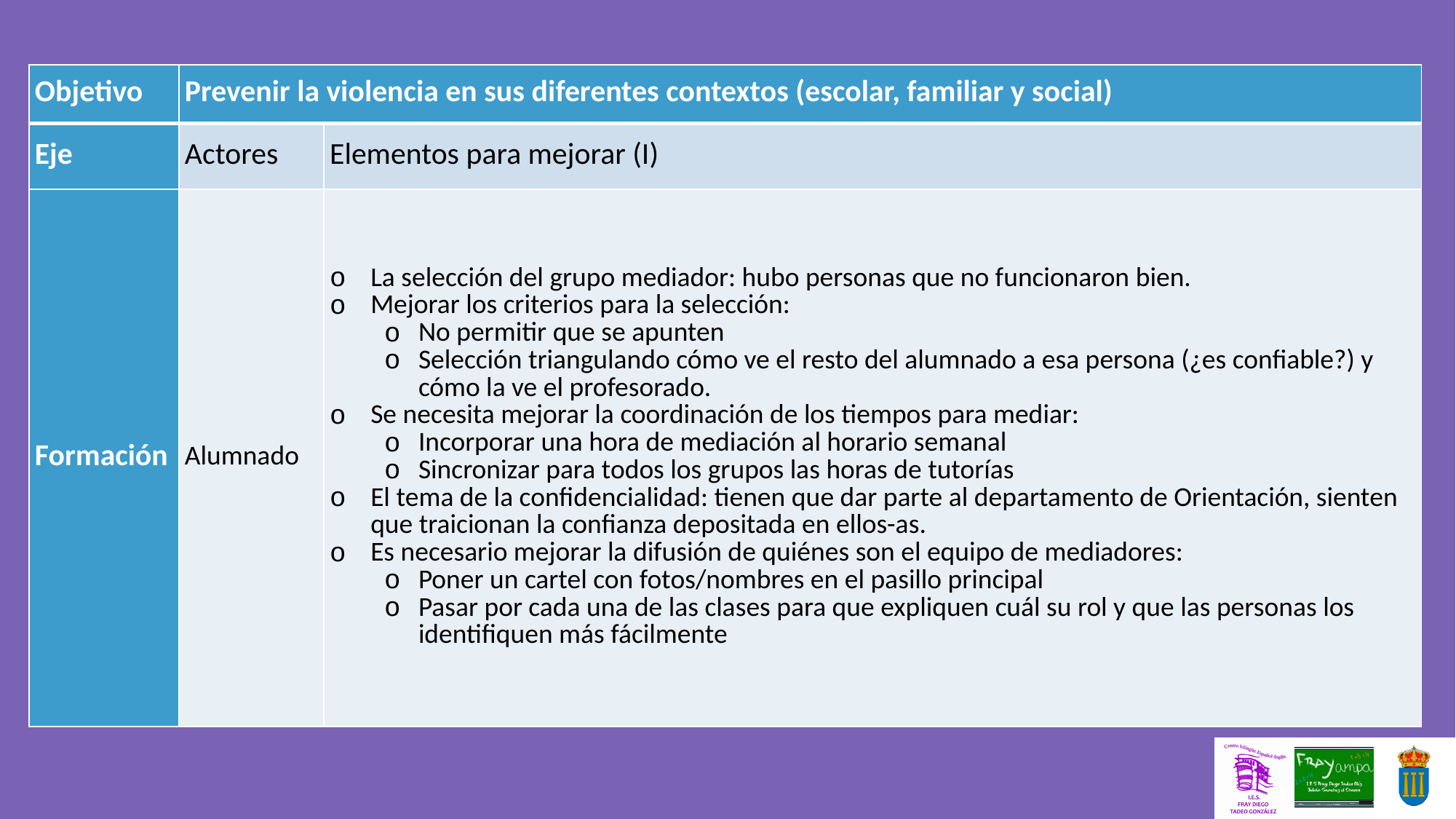

| Objetivo | Prevenir la violencia en sus diferentes contextos (escolar, familiar y social) |  |
| --- | --- | --- |
| Eje | Actores | Elementos para mejorar (I) |
| Formación | Alumnado | La selección del grupo mediador: hubo personas que no funcionaron bien. Mejorar los criterios para la selección: No permitir que se apunten Selección triangulando cómo ve el resto del alumnado a esa persona (¿es confiable?) y cómo la ve el profesorado. Se necesita mejorar la coordinación de los tiempos para mediar: Incorporar una hora de mediación al horario semanal Sincronizar para todos los grupos las horas de tutorías El tema de la confidencialidad: tienen que dar parte al departamento de Orientación, sienten que traicionan la confianza depositada en ellos-as. Es necesario mejorar la difusión de quiénes son el equipo de mediadores: Poner un cartel con fotos/nombres en el pasillo principal Pasar por cada una de las clases para que expliquen cuál su rol y que las personas los identifiquen más fácilmente |